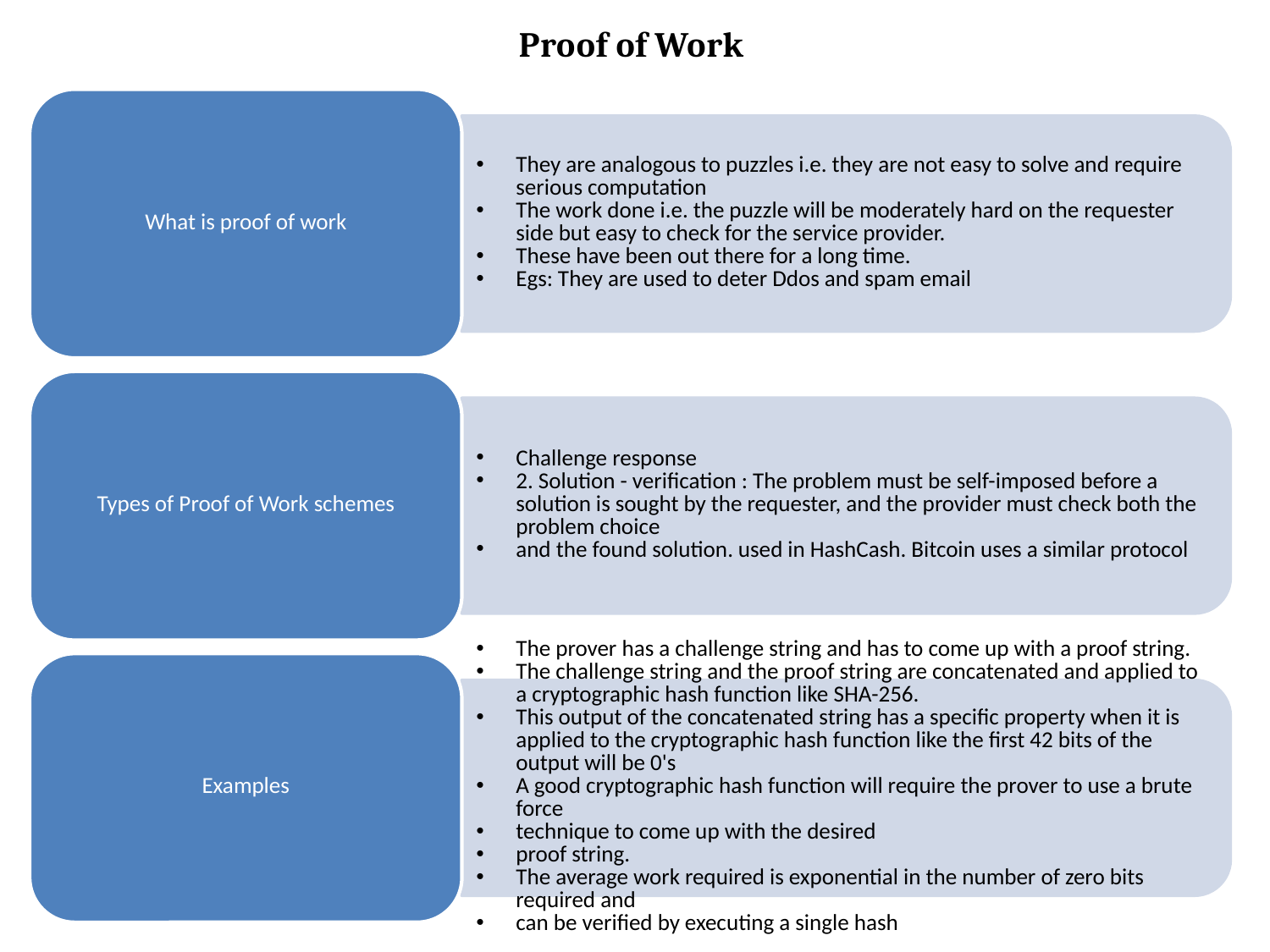

# Proof of Work
What is proof of work
They are analogous to puzzles i.e. they are not easy to solve and require serious computation
The work done i.e. the puzzle will be moderately hard on the requester side but easy to check for the service provider.
Types of Proof of Work schemes
Challenge response
These have been out there for a long time.
Egs: They are used to deter Ddos and spam email
Examples
The prover has a challenge string and has to come up with a proof string.
A good cryptographic hash function will require the prover to use a brute force
2. Solution - verification : The problem must be self-imposed before a solution is sought by the requester, and the provider must check both the problem choice
and the found solution. used in HashCash. Bitcoin uses a similar protocol
The challenge string and the proof string are concatenated and applied to a cryptographic hash function like SHA-256.
This output of the concatenated string has a specific property when it is applied to the cryptographic hash function like the first 42 bits of the output will be 0's
technique to come up with the desired
proof string.
The average work required is exponential in the number of zero bits required and
can be verified by executing a single hash